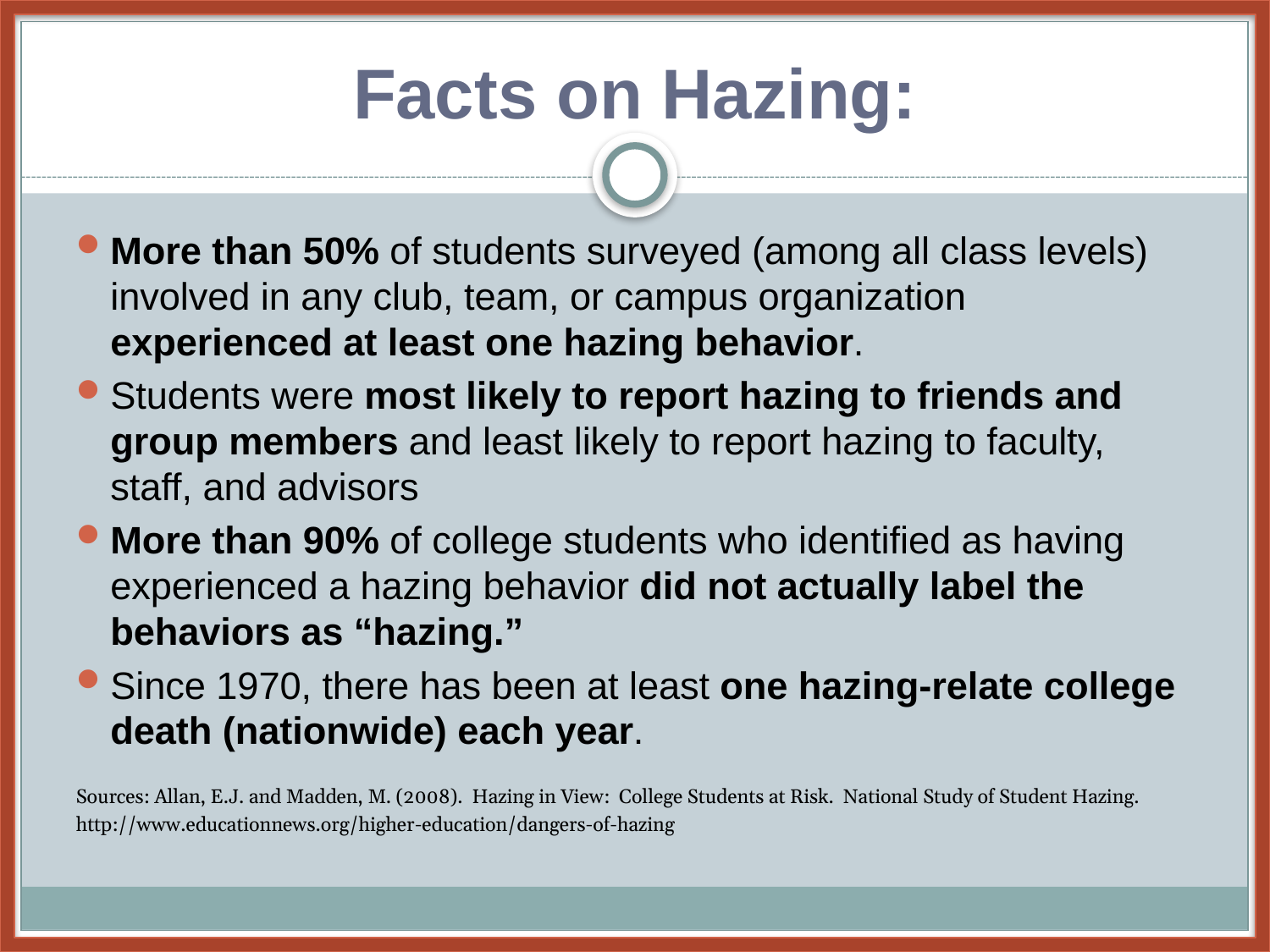

Facts on Hazing:
More than 50% of students surveyed (among all class levels) involved in any club, team, or campus organization experienced at least one hazing behavior.
Students were most likely to report hazing to friends and group members and least likely to report hazing to faculty, staff, and advisors
More than 90% of college students who identified as having experienced a hazing behavior did not actually label the behaviors as “hazing.”
Since 1970, there has been at least one hazing-relate college death (nationwide) each year.

Sources: Allan, E.J. and Madden, M. (2008).  Hazing in View:  College Students at Risk.  National Study of Student Hazing.
http://www.educationnews.org/higher-education/dangers-of-hazing